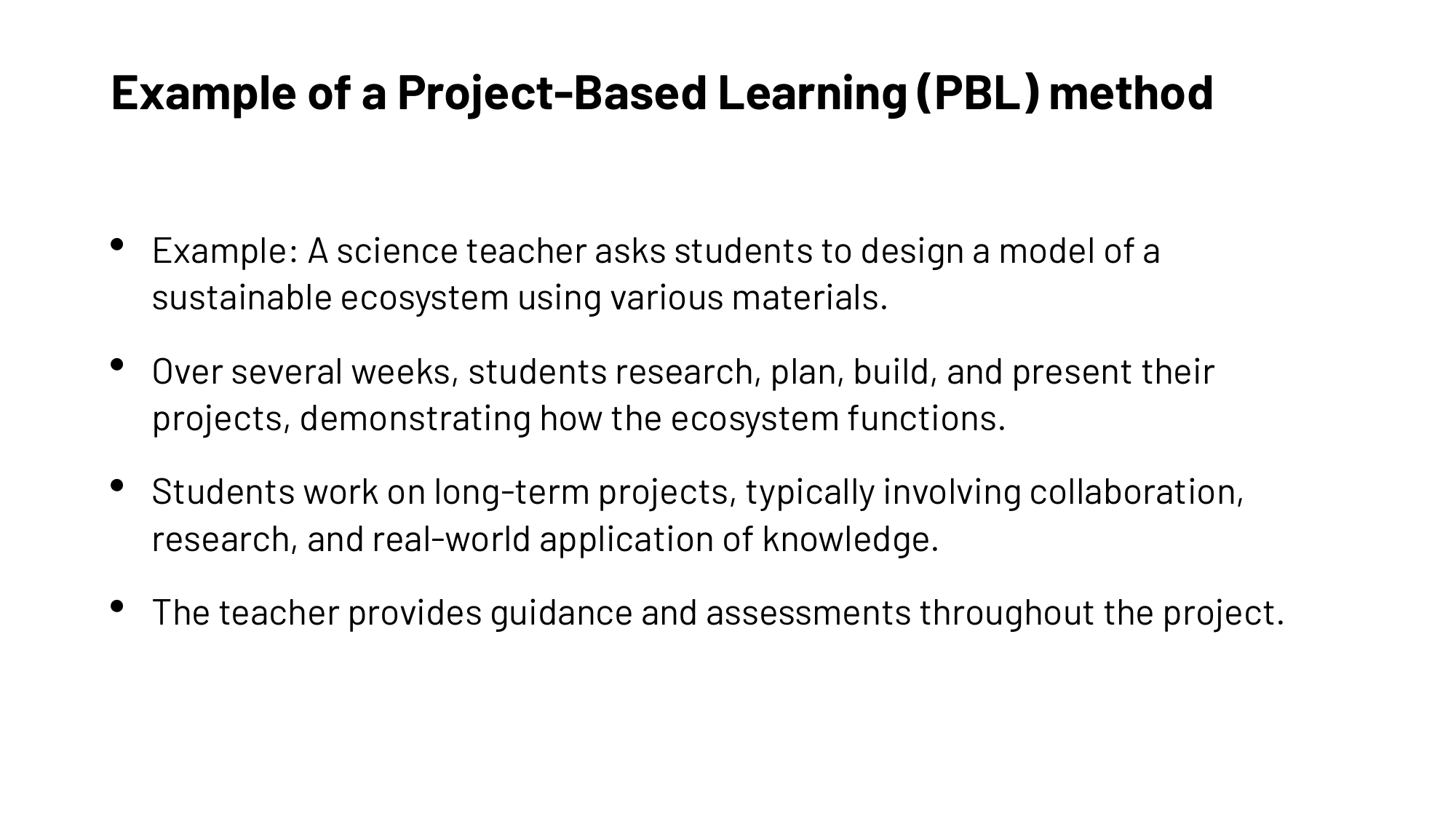

# Example of a Project-Based Learning (PBL) method
Example: A science teacher asks students to design a model of a sustainable ecosystem using various materials.
Over several weeks, students research, plan, build, and present their projects, demonstrating how the ecosystem functions.
Students work on long-term projects, typically involving collaboration, research, and real-world application of knowledge.
The teacher provides guidance and assessments throughout the project.